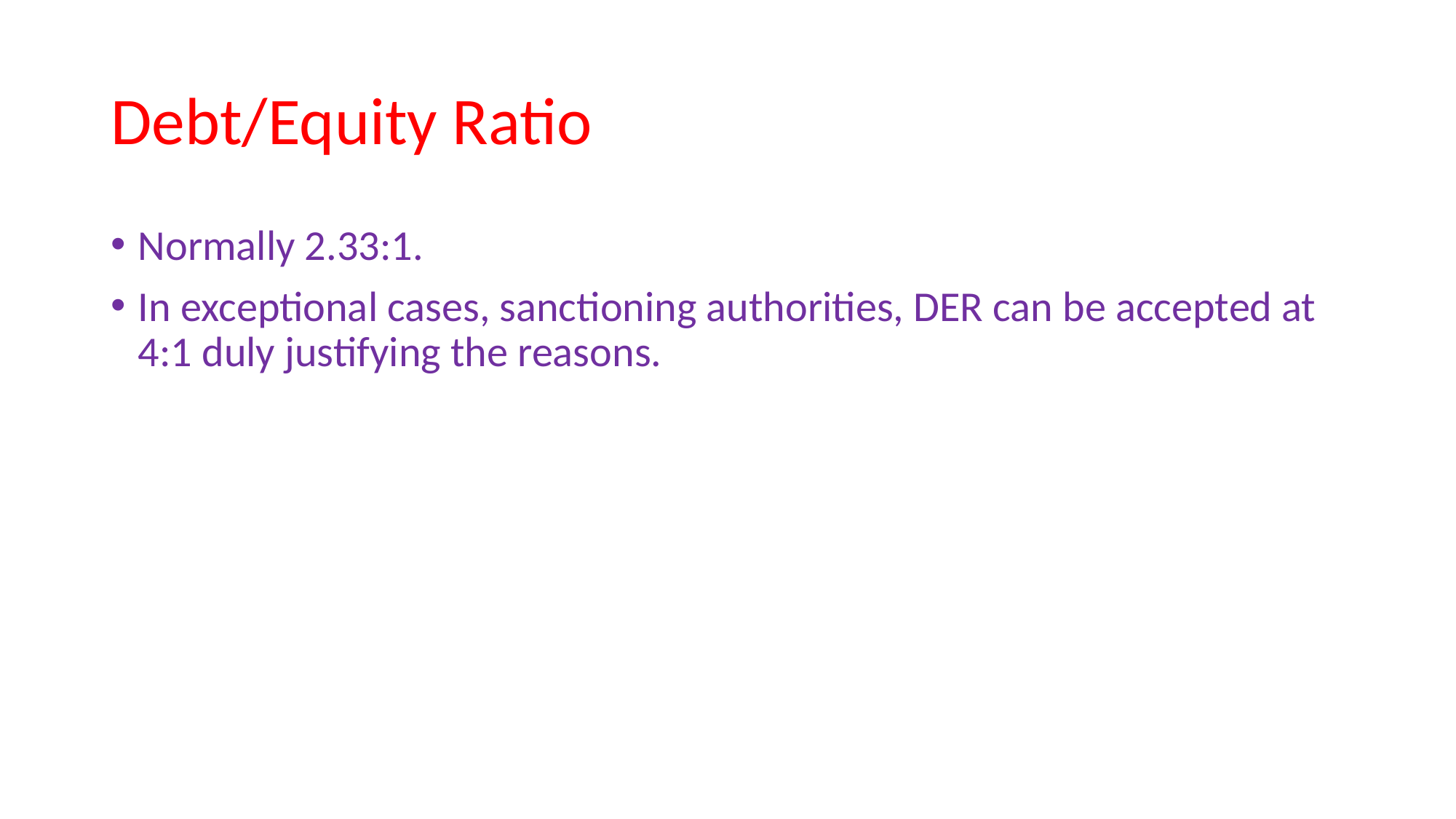

# Debt/Equity Ratio
Normally 2.33:1.
In exceptional cases, sanctioning authorities, DER can be accepted at 4:1 duly justifying the reasons.